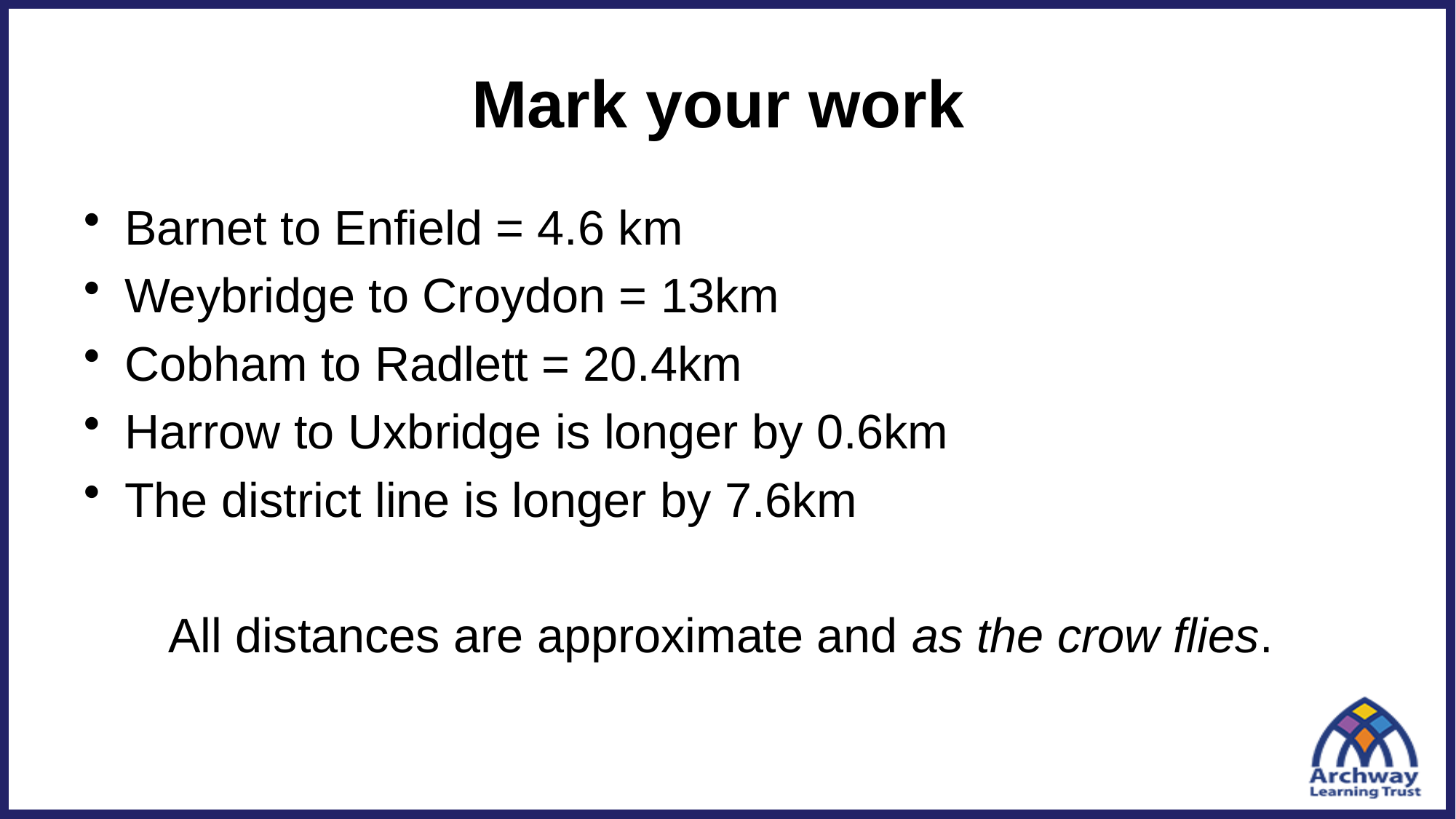

# Mark your work
Barnet to Enfield = 4.6 km
Weybridge to Croydon = 13km
Cobham to Radlett = 20.4km
Harrow to Uxbridge is longer by 0.6km
The district line is longer by 7.6km

All distances are approximate and as the crow flies.